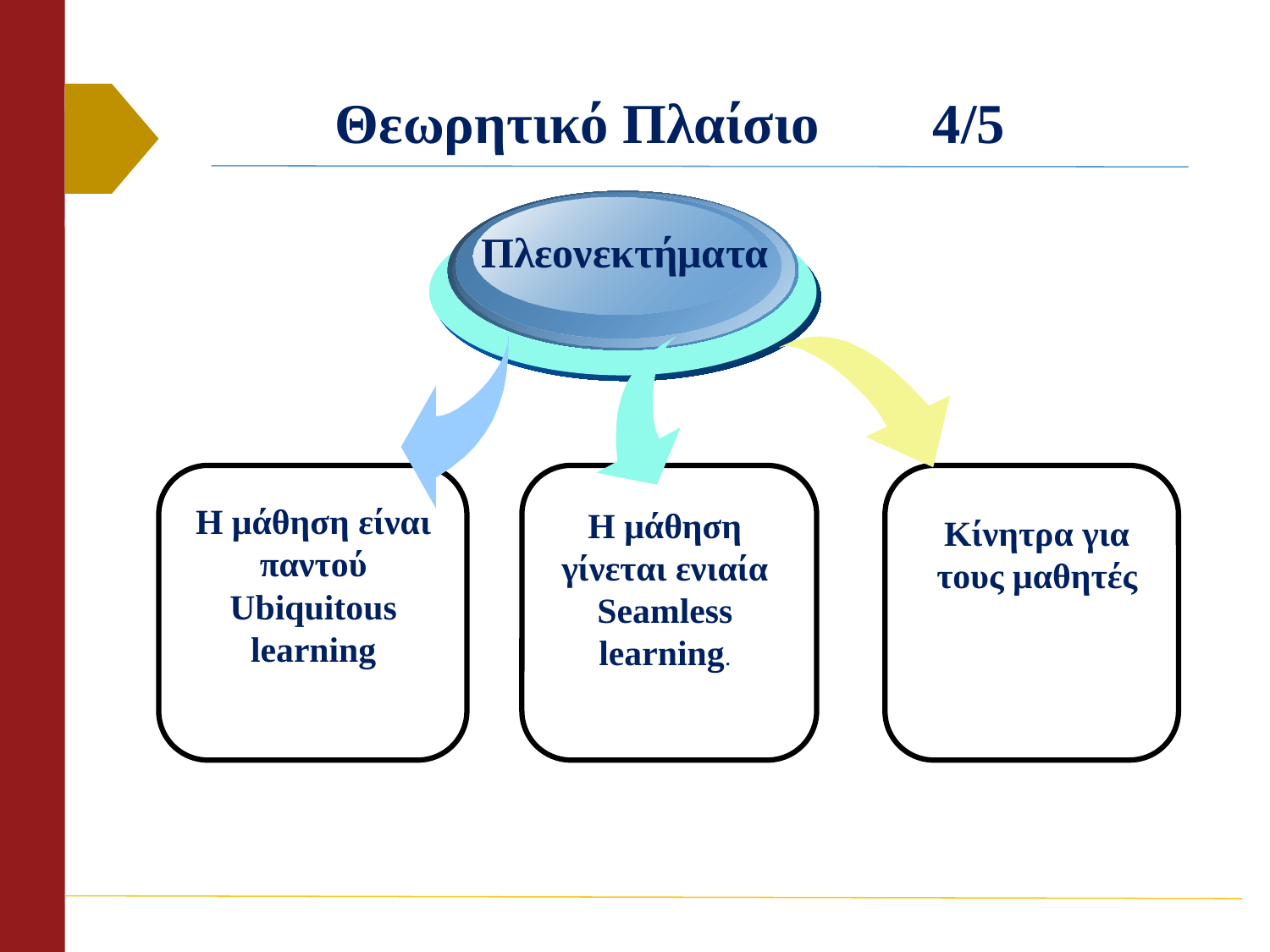

# Θεωρητικό Πλαίσιο        4/5

Πλεονεκτήματα

Η μάθηση είναι παντού
Ubiquitous learning

Η μάθηση γίνεται ενιαία
Seamless learning.
Κίνητρα για τους μαθητές